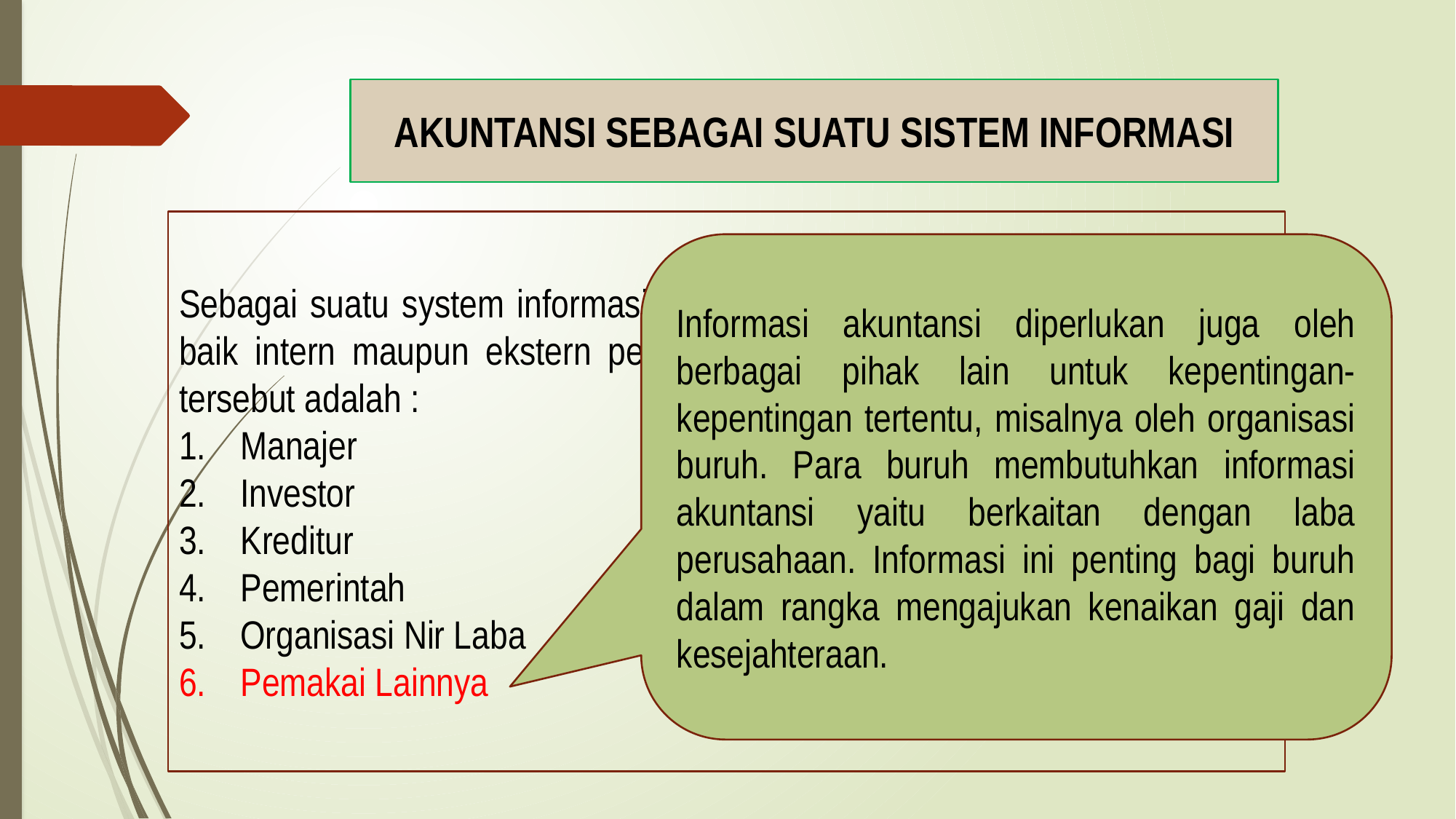

AKUNTANSI SEBAGAI SUATU SISTEM INFORMASI
Sebagai suatu system informasi, akuntansi diperlukan oleh berbagai pihak baik intern maupun ekstern perusahaan. Secara garis besar pihak-pihak tersebut adalah :
Manajer
Investor
Kreditur
Pemerintah
Organisasi Nir Laba
Pemakai Lainnya
Informasi akuntansi diperlukan juga oleh berbagai pihak lain untuk kepentingan-kepentingan tertentu, misalnya oleh organisasi buruh. Para buruh membutuhkan informasi akuntansi yaitu berkaitan dengan laba perusahaan. Informasi ini penting bagi buruh dalam rangka mengajukan kenaikan gaji dan kesejahteraan.